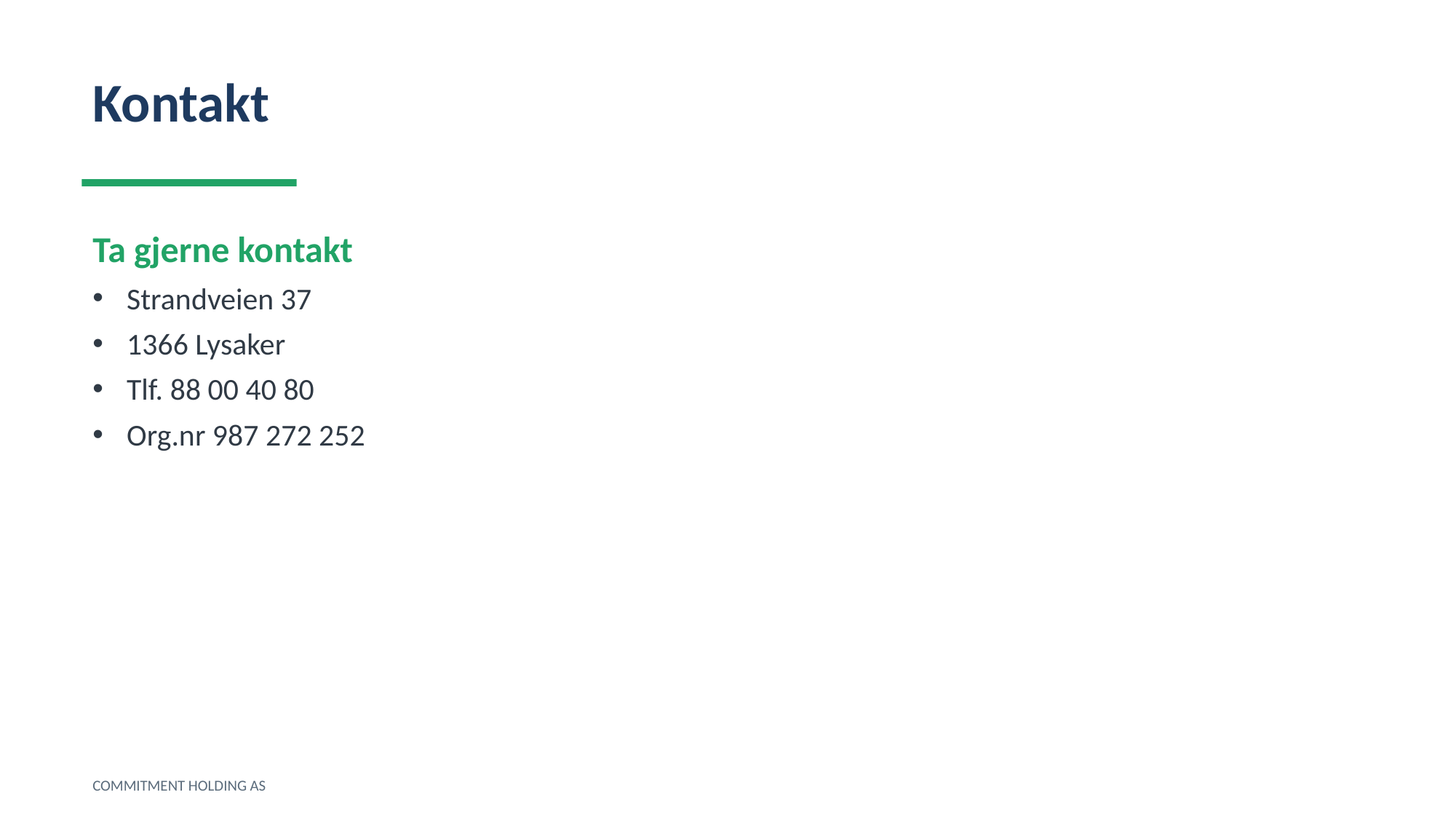

Kontakt

Ta gjerne kontakt
Strandveien 37
1366 Lysaker
Tlf. 88 00 40 80
Org.nr 987 272 252
COMMITMENT HOLDING AS